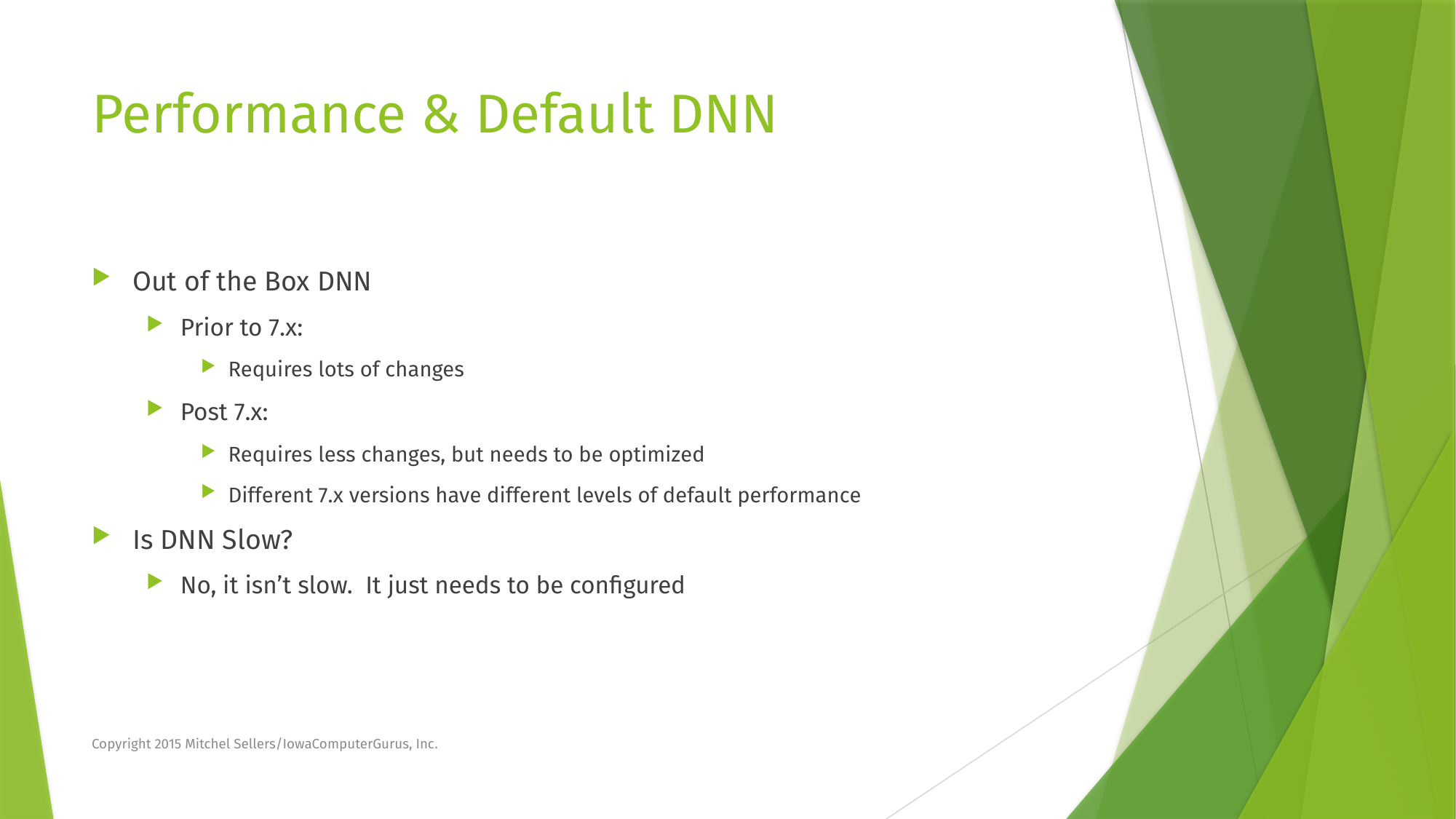

# Performance & Default DNN
Out of the Box DNN
Prior to 7.x:
Requires lots of changes
Post 7.x:
Requires less changes, but needs to be optimized
Different 7.x versions have different levels of default performance
Is DNN Slow?
No, it isn’t slow.  It just needs to be configured

Copyright 2015 Mitchel Sellers/IowaComputerGurus, Inc.